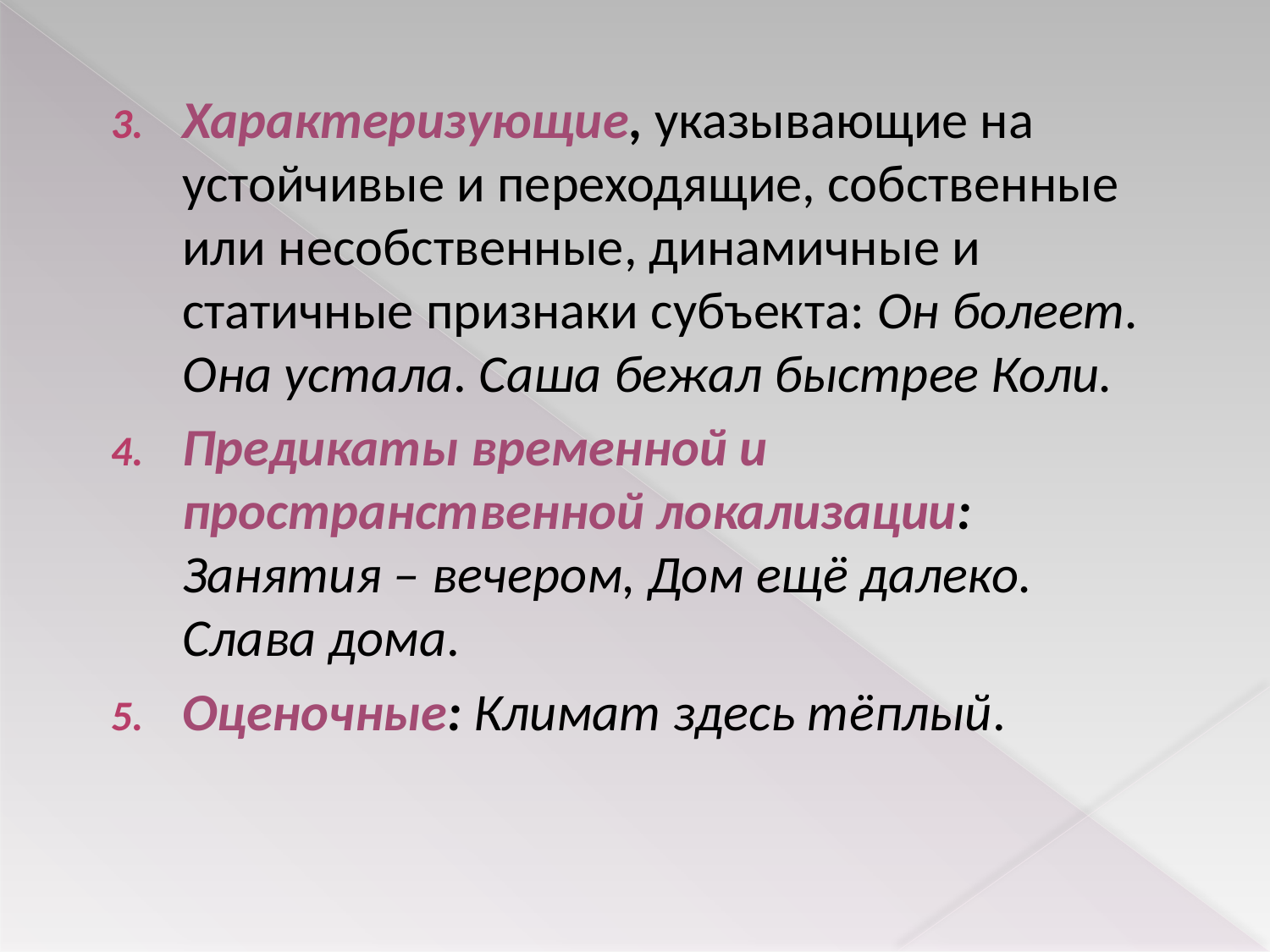

Характеризующие, указывающие на устойчивые и переходящие, собственные или несобственные, динамичные и статичные признаки субъекта: Он болеет. Она устала. Саша бежал быстрее Коли.
Предикаты временной и пространственной локализации: Занятия – вечером, Дом ещё далеко. Слава дома.
Оценочные: Климат здесь тёплый.